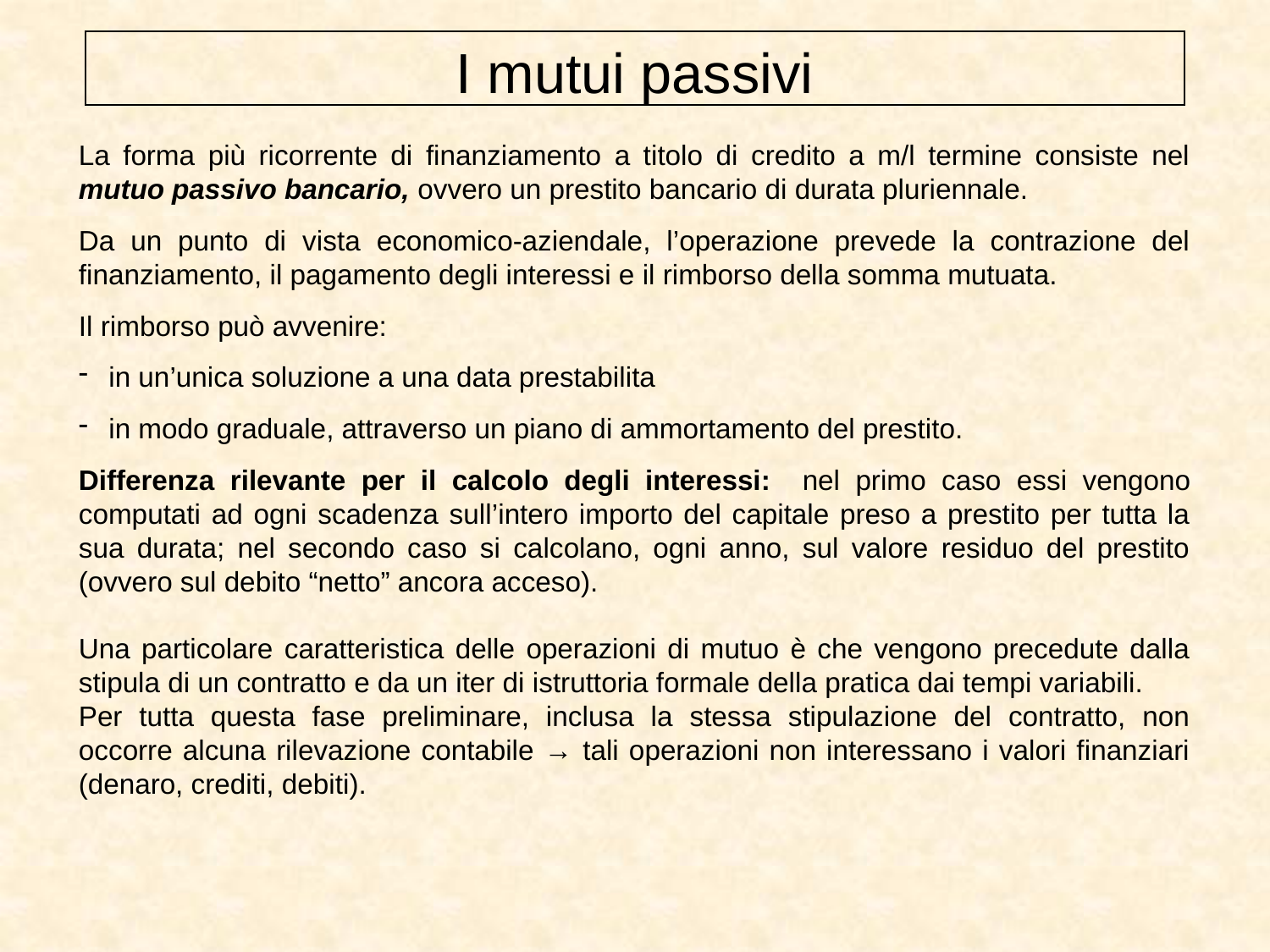

I mutui passivi
#
La forma più ricorrente di finanziamento a titolo di credito a m/l termine consiste nel mutuo passivo bancario, ovvero un prestito bancario di durata pluriennale.
Da un punto di vista economico-aziendale, l’operazione prevede la contrazione del finanziamento, il pagamento degli interessi e il rimborso della somma mutuata.
Il rimborso può avvenire:
in un’unica soluzione a una data prestabilita
in modo graduale, attraverso un piano di ammortamento del prestito.
Differenza rilevante per il calcolo degli interessi:  nel primo caso essi vengono computati ad ogni scadenza sull’intero importo del capitale preso a prestito per tutta la sua durata; nel secondo caso si calcolano, ogni anno, sul valore residuo del prestito (ovvero sul debito “netto” ancora acceso).

Una particolare caratteristica delle operazioni di mutuo è che vengono precedute dalla stipula di un contratto e da un iter di istruttoria formale della pratica dai tempi variabili.
Per tutta questa fase preliminare, inclusa la stessa stipulazione del contratto, non occorre alcuna rilevazione contabile → tali operazioni non interessano i valori finanziari (denaro, crediti, debiti).